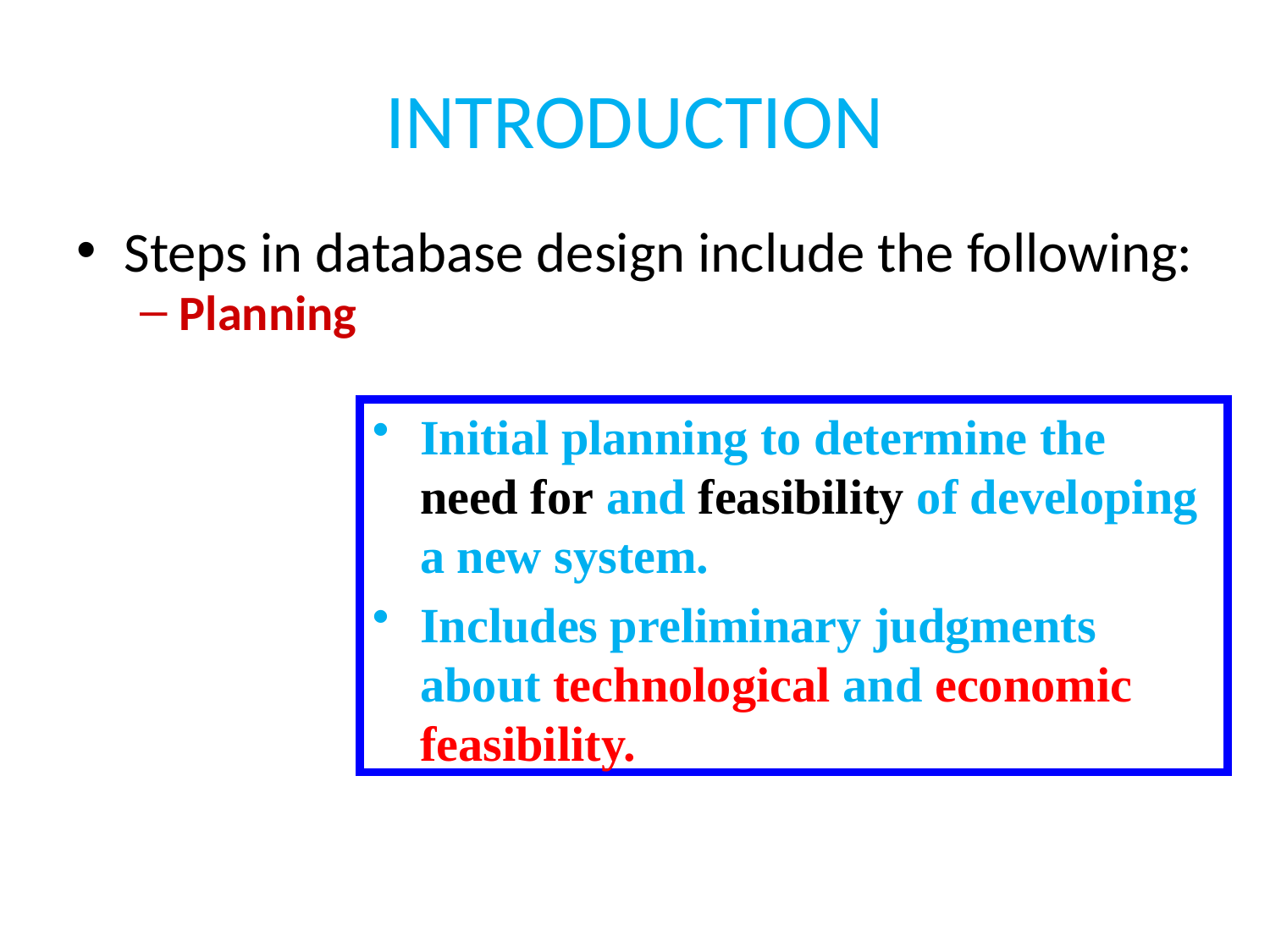

# INTRODUCTION
Steps in database design include the following:
Planning
Initial planning to determine the need for and feasibility of developing a new system.
Includes preliminary judgments about technological and economic feasibility.